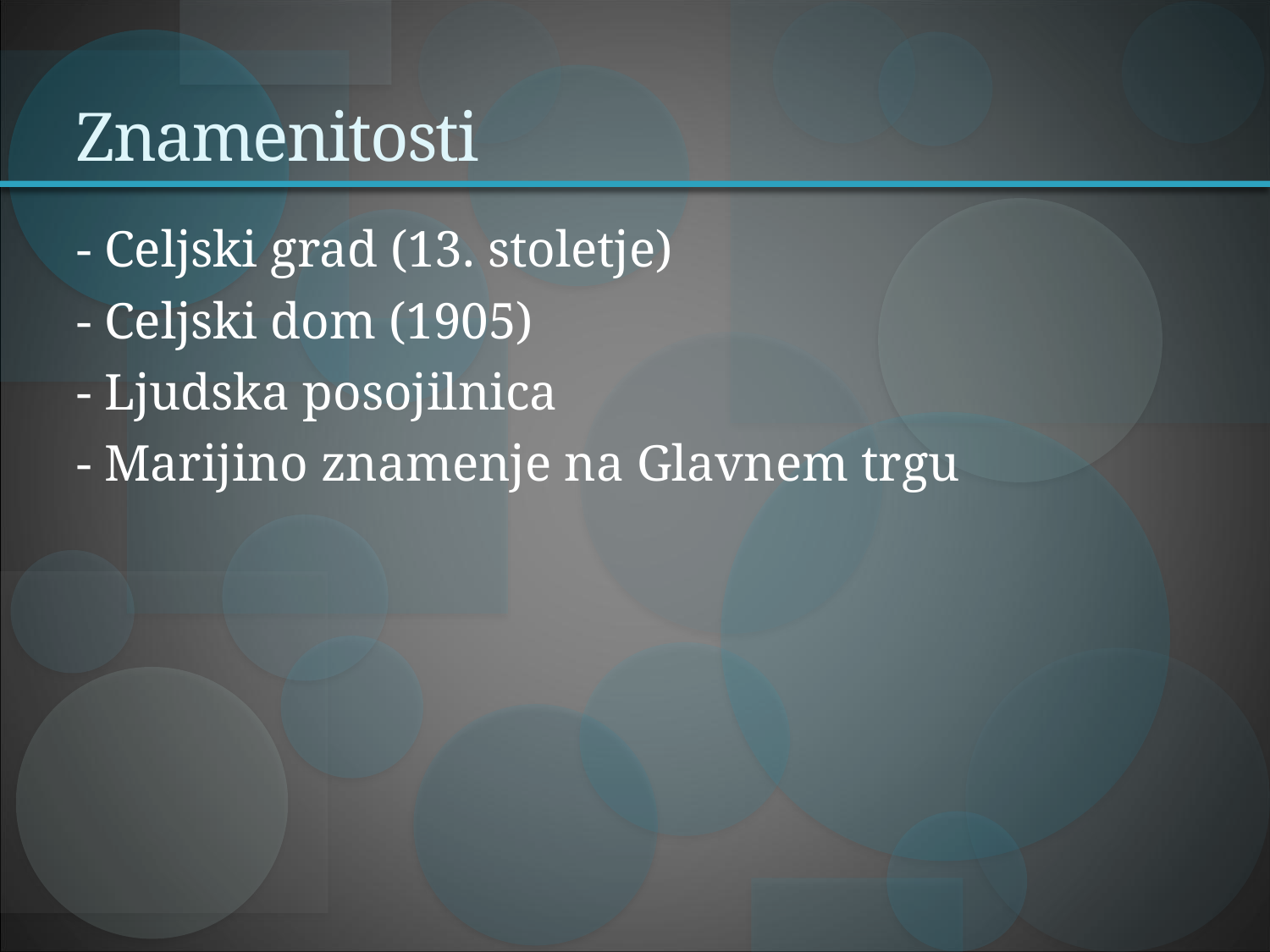

# Znamenitosti
- Celjski grad (13. stoletje)
- Celjski dom (1905)
- Ljudska posojilnica
- Marijino znamenje na Glavnem trgu